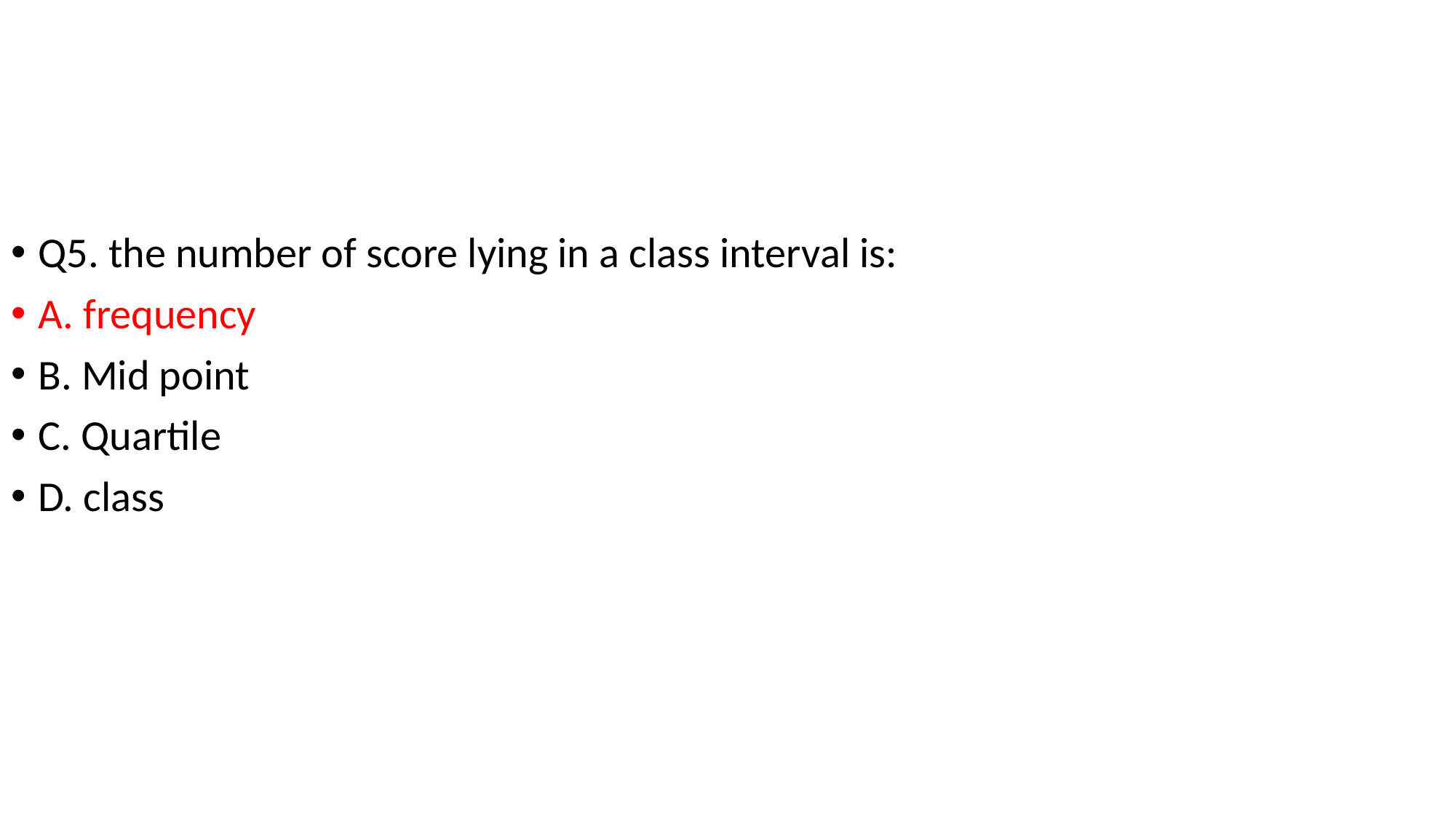

#
Q5. the number of score lying in a class interval is:
A. frequency
B. Mid point
C. Quartile
D. class